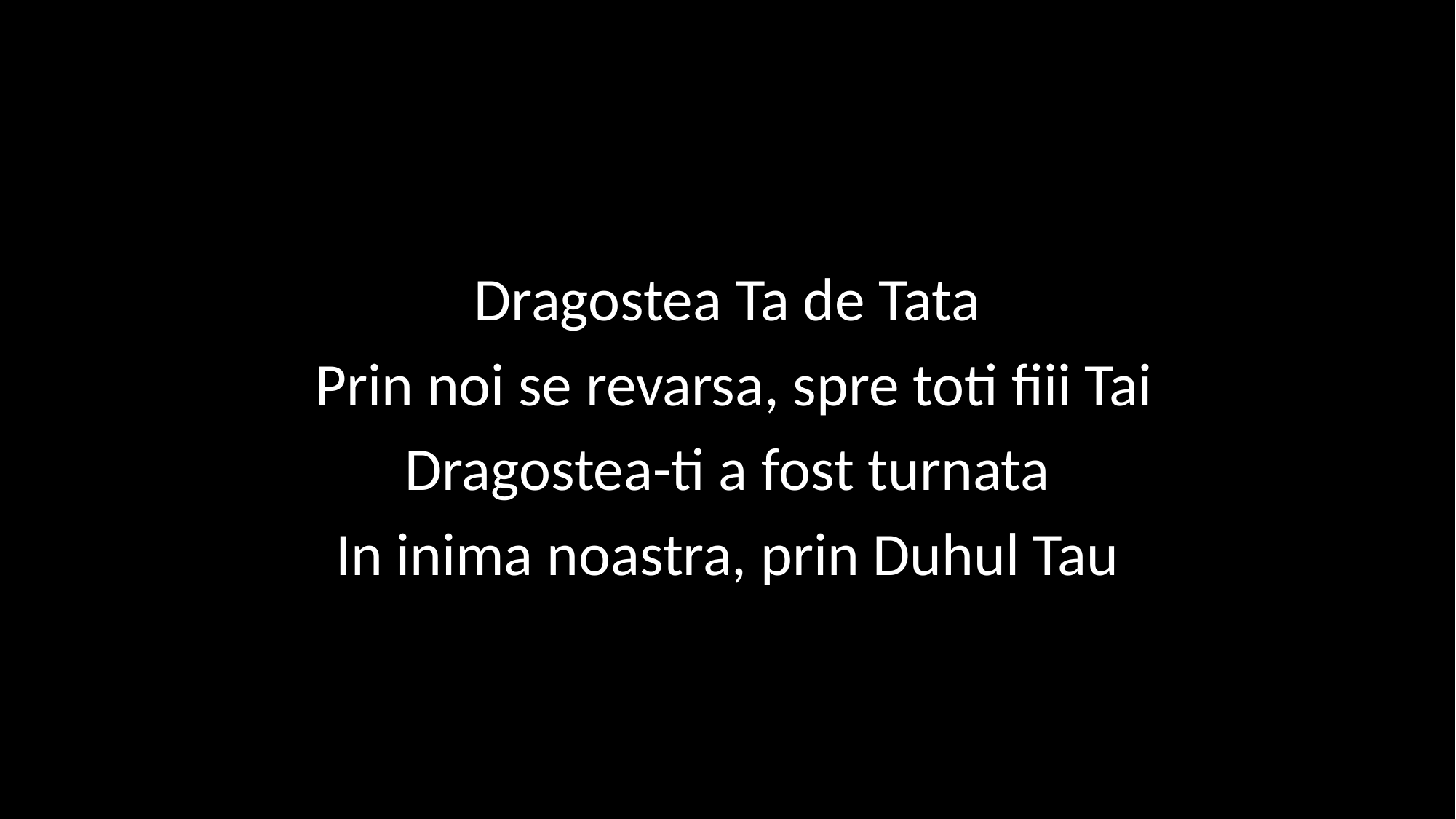

Dragostea Ta de Tata
 Prin noi se revarsa, spre toti fiii Tai
Dragostea-ti a fost turnata
In inima noastra, prin Duhul Tau